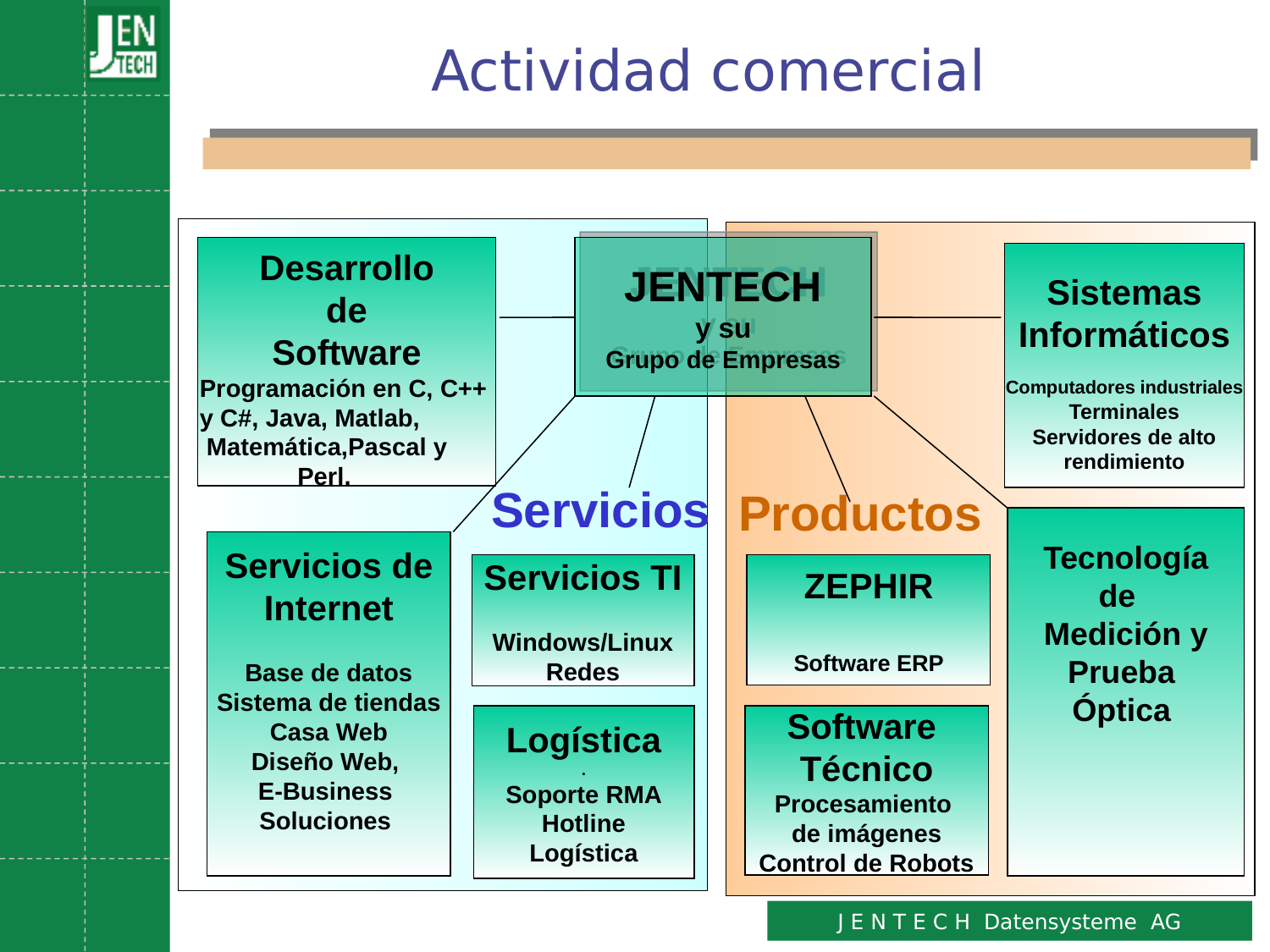

# Actividad comercial

                       Servicios

Productos

Desarrollo
de
Software
Programación en C, C++
y C#, Java, Matlab,
 Matemática,Pascal y
              Perl.

JENTECH
y su
Grupo de Empresas

Sistemas
Informáticos

Computadores industriales
Terminales
Servidores de alto
rendimiento

Tecnología
de
Medición y
Prueba
Óptica

Servicios de
Internet

Base de datos
Sistema de tiendas
Casa Web
Diseño Web,
E-Business
Soluciones

Servicios TI

Windows/Linux
Redes
ZEPHIR

Software ERP
Logística
.
Soporte RMA
Hotline
Logística
Software
Técnico
Procesamiento
de imágenes
Control de Robots